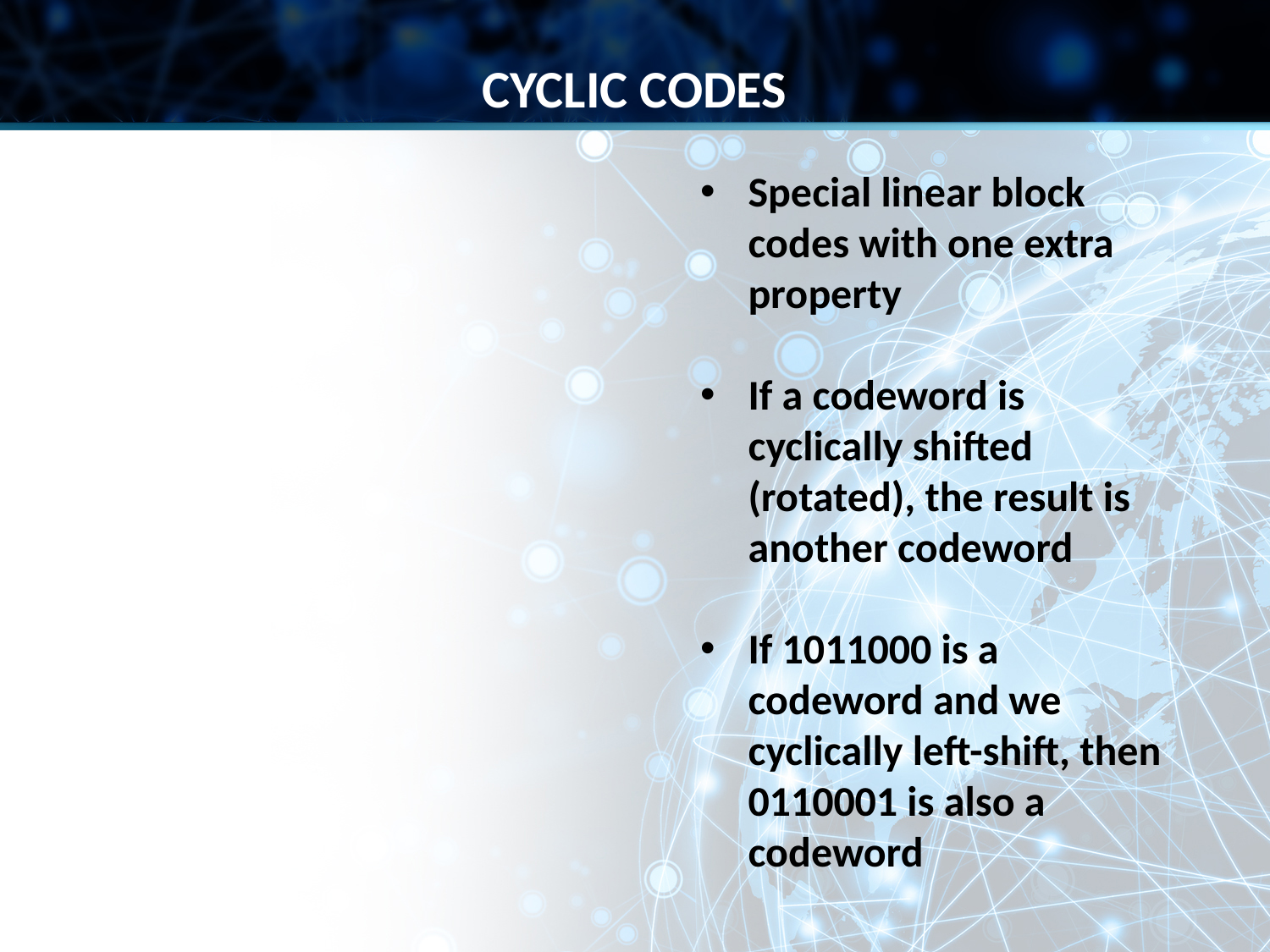

CYCLIC CODES
Special linear block codes with one extra property

If a codeword is cyclically shifted (rotated), the result is another codeword

If 1011000 is a codeword and we cyclically left-shift, then 0110001 is also a codeword